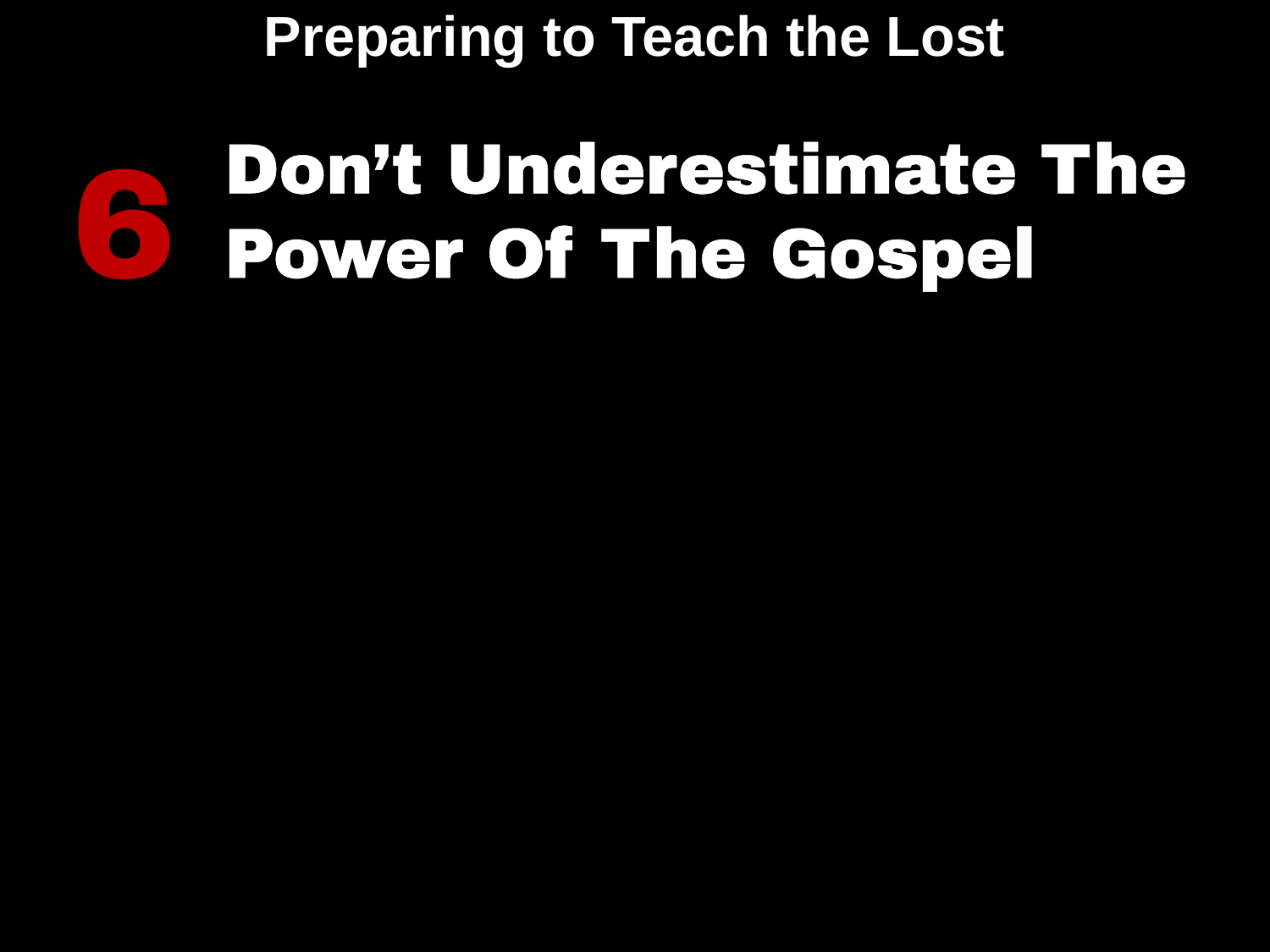

Preparing to Teach the Lost
6
Don’t Underestimate The Power Of The Gospel